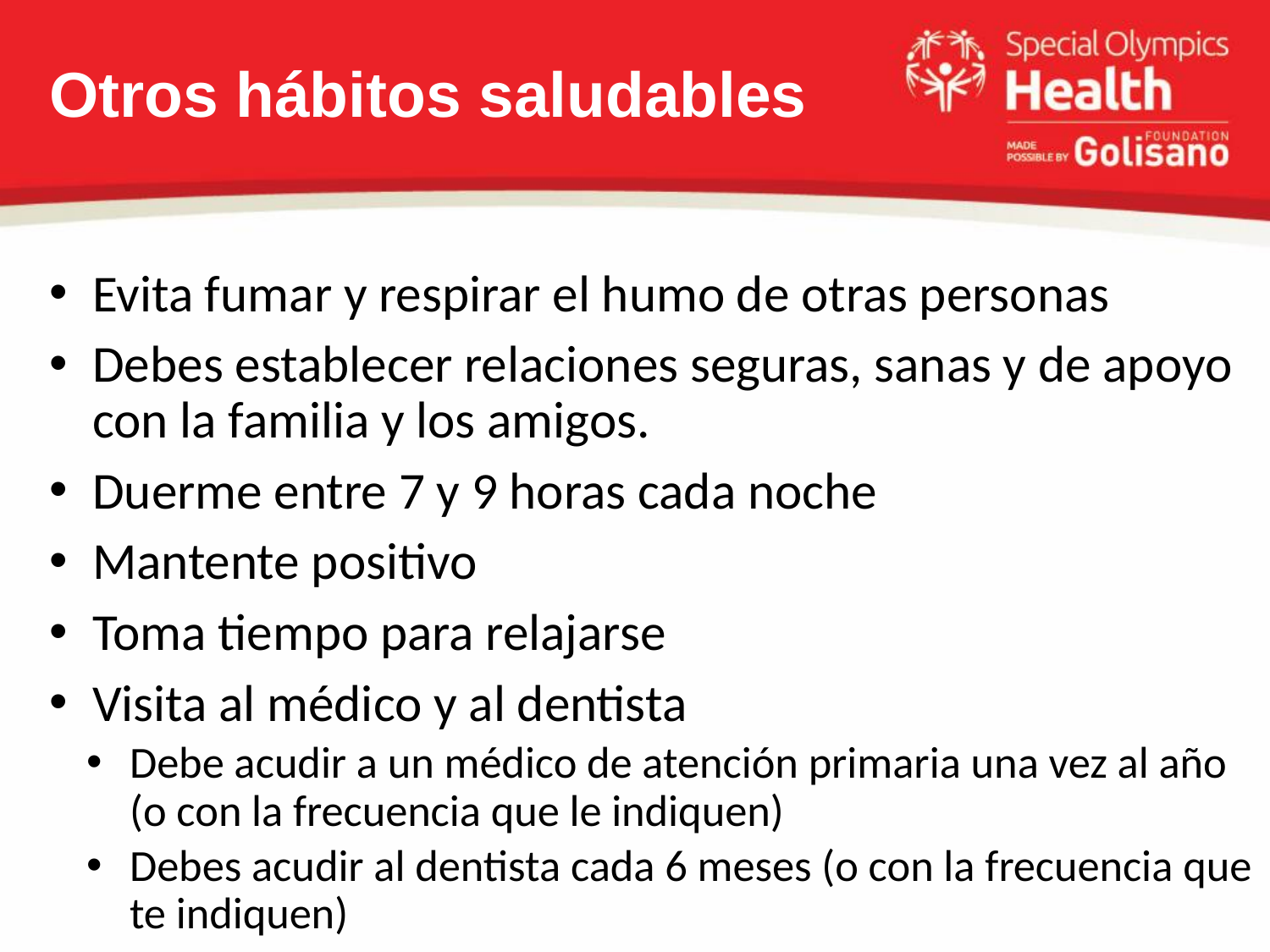

# Otros hábitos saludables
Evita fumar y respirar el humo de otras personas
Debes establecer relaciones seguras, sanas y de apoyo con la familia y los amigos.
Duerme entre 7 y 9 horas cada noche
Mantente positivo
Toma tiempo para relajarse
Visita al médico y al dentista
Debe acudir a un médico de atención primaria una vez al año (o con la frecuencia que le indiquen)
Debes acudir al dentista cada 6 meses (o con la frecuencia que te indiquen)